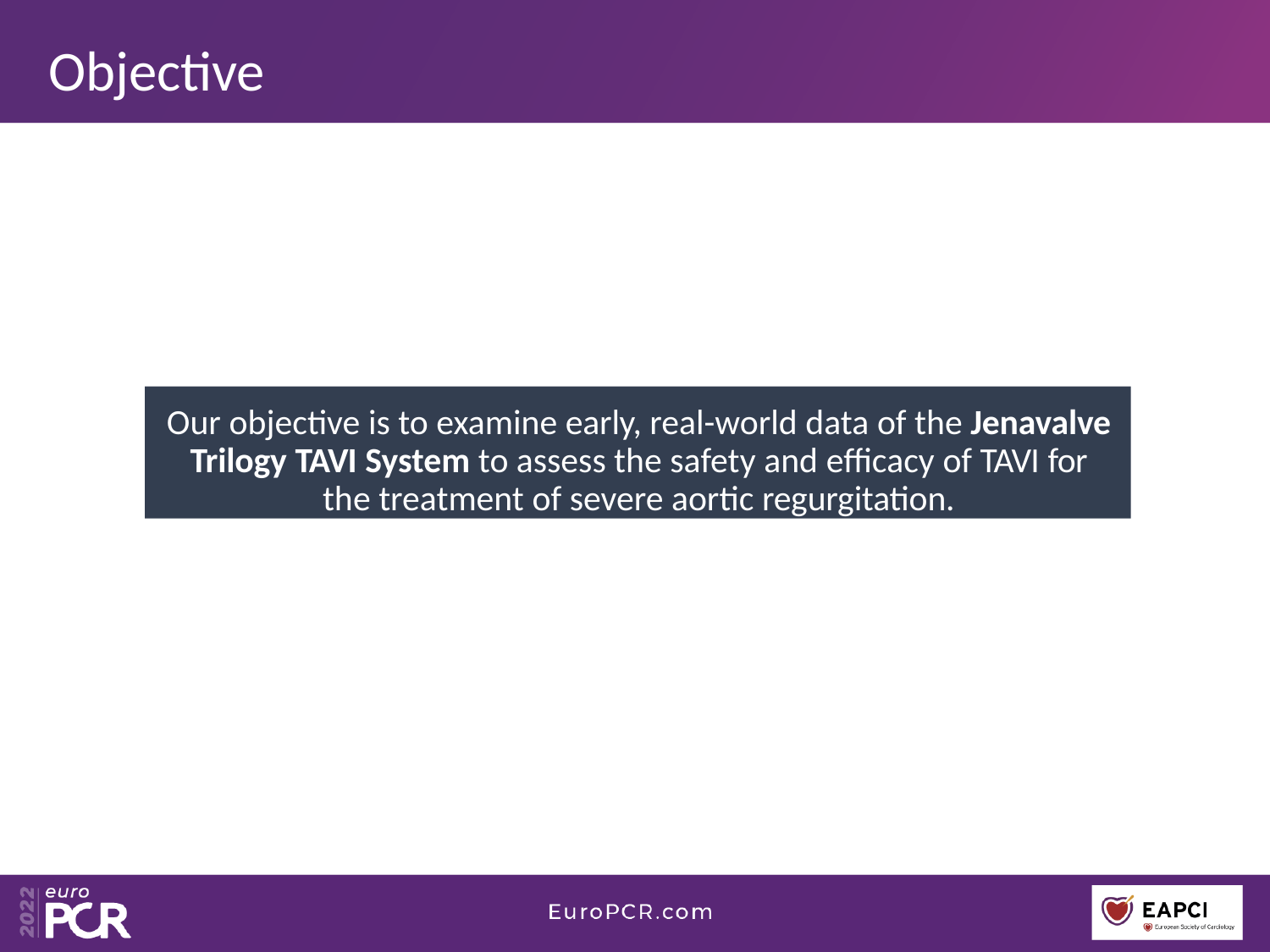

# Objective
Our objective is to examine early, real-world data of the Jenavalve Trilogy TAVI System to assess the safety and efficacy of TAVI for the treatment of severe aortic regurgitation.